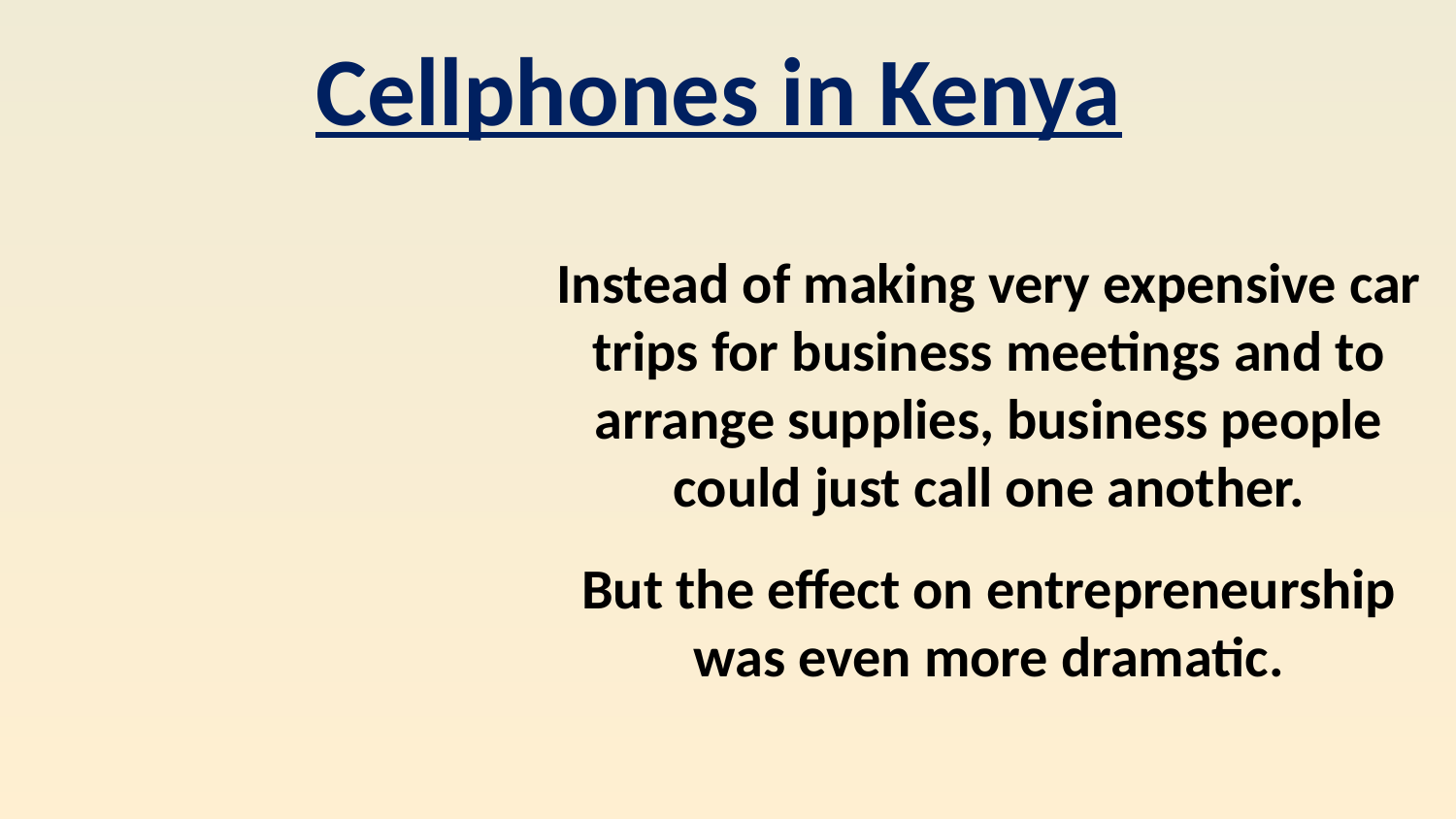

Cellphones in Kenya
Instead of making very expensive car trips for business meetings and to arrange supplies, business people could just call one another.

But the effect on entrepreneurship was even more dramatic.